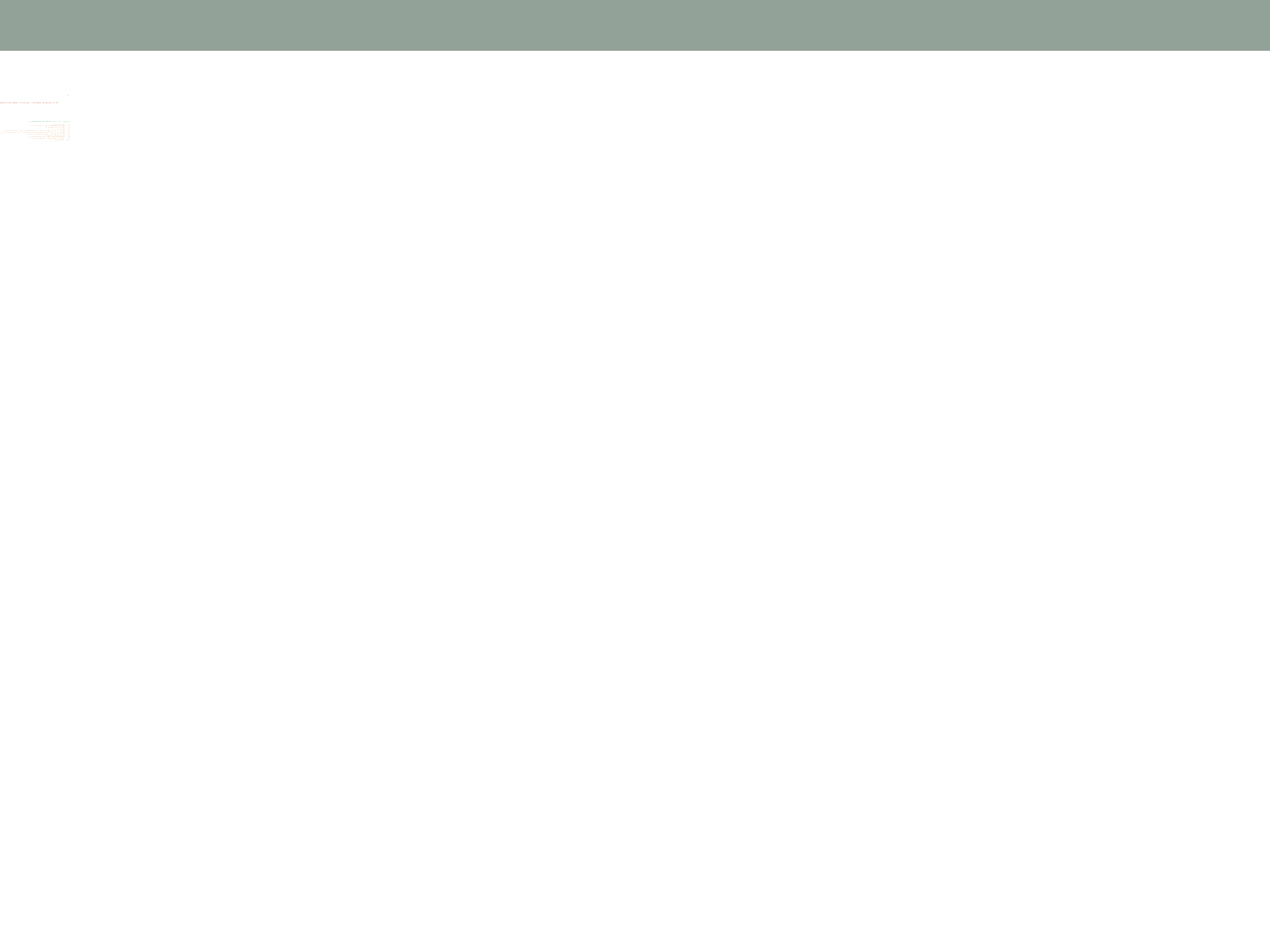

Užitá metodika hodnocení regionální konkurenceschopnosti
Hlavní pilíře konkurenceschopnosti:
1. Instituce
2. Makroekonomická stabilita
3. Infrastruktura
4. Zdraví
5. Kvalita primárního a sekundárního vzdělávání
6. Kvalita terciárního vzdělávání, celoživotní vzdělávání
7. Efektivnost pracovního trhu
8. Velikost trhu
9. Technologická připravenost
10. Kultivovanost podnikání
11. Inovace